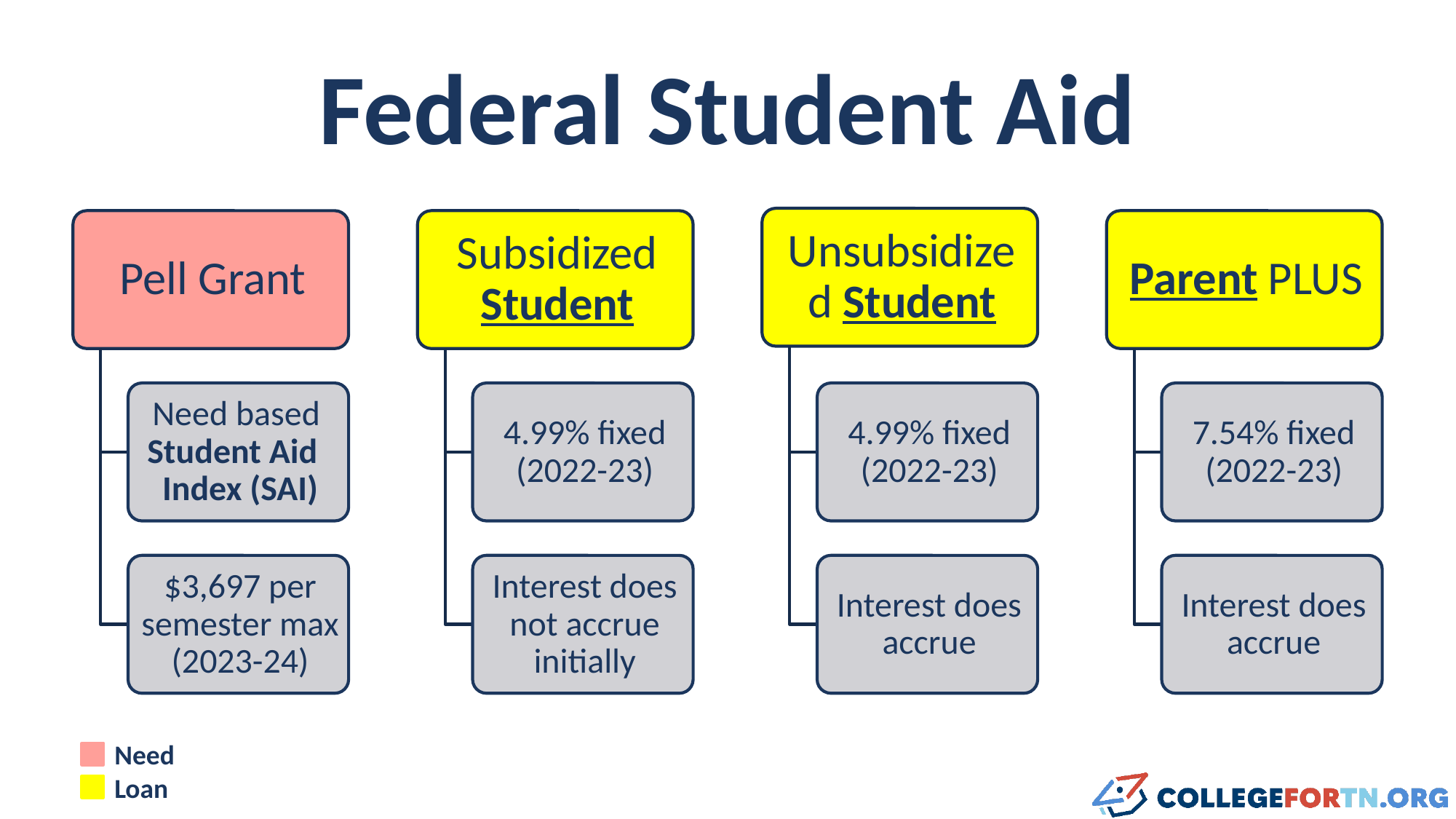

# Federal Student Aid
Pell Grant
Need based
Student Aid   Index (SAI)
$3,697 per semester max (2023-24)
Subsidized Student
4.99% fixed (2022-23)
Interest does not accrue initially
Unsubsidized Student
4.99% fixed (2022-23)
Interest does accrue
Parent PLUS
7.54% fixed (2022-23)
Interest does accrue
Need

Loan